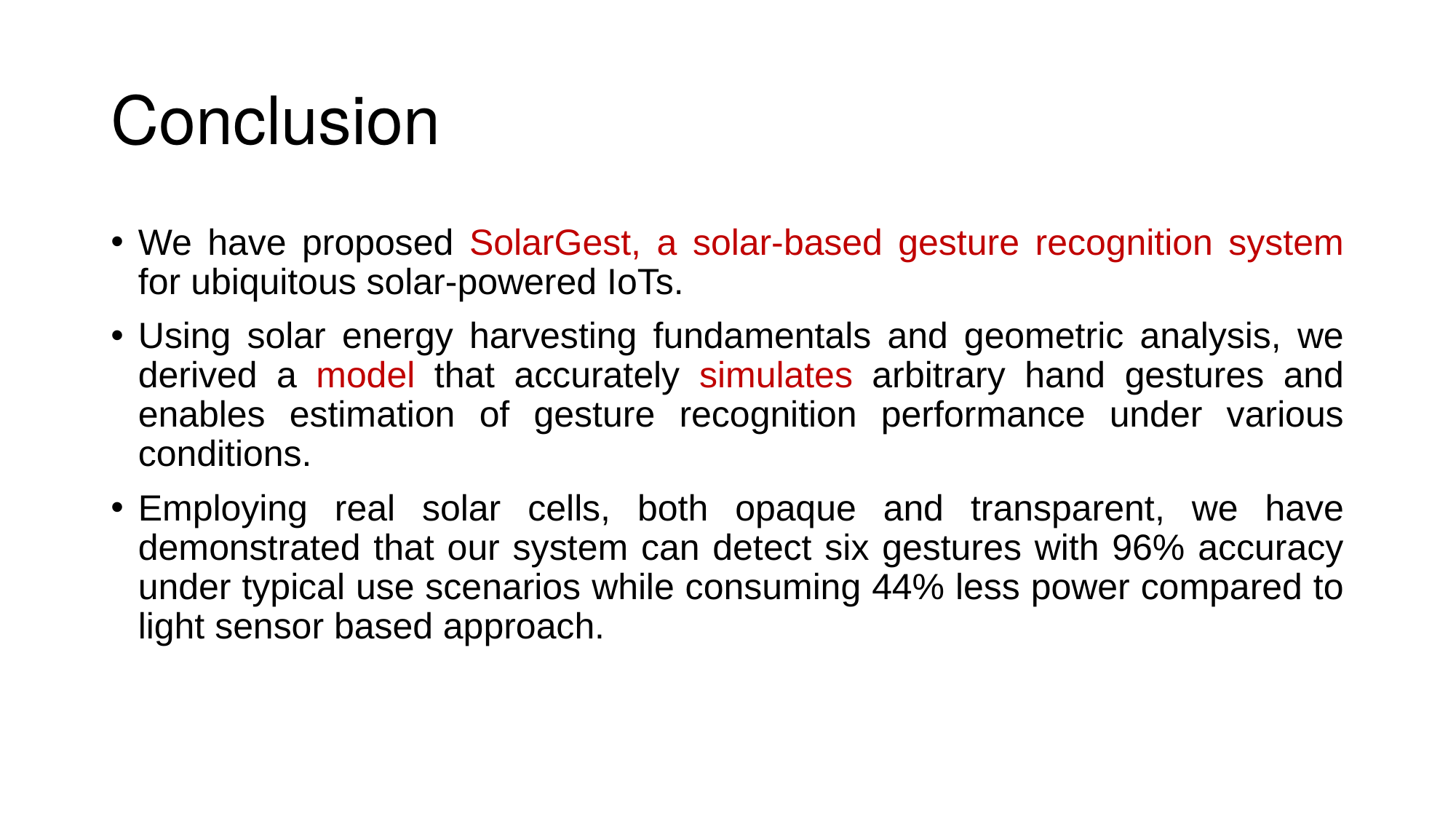

# Conclusion
We have proposed SolarGest, a solar-based gesture recognition system for ubiquitous solar-powered IoTs.
Using solar energy harvesting fundamentals and geometric analysis, we derived a model that accurately simulates arbitrary hand gestures and enables estimation of gesture recognition performance under various conditions.
Employing real solar cells, both opaque and transparent, we have demonstrated that our system can detect six gestures with 96% accuracy under typical use scenarios while consuming 44% less power compared to light sensor based approach.